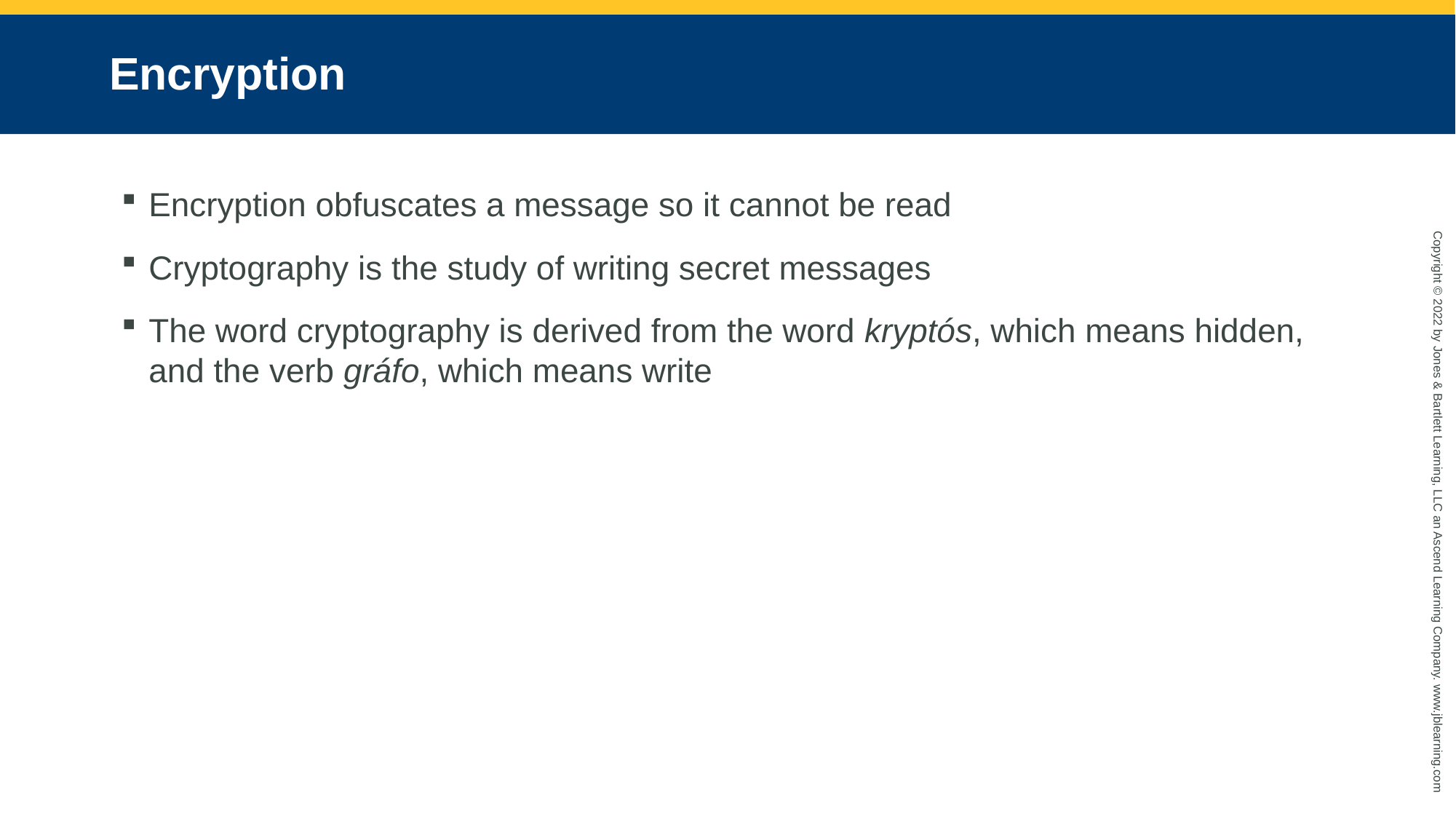

# Encryption
Encryption obfuscates a message so it cannot be read
Cryptography is the study of writing secret messages
The word cryptography is derived from the word kryptós, which means hidden, and the verb gráfo, which means write